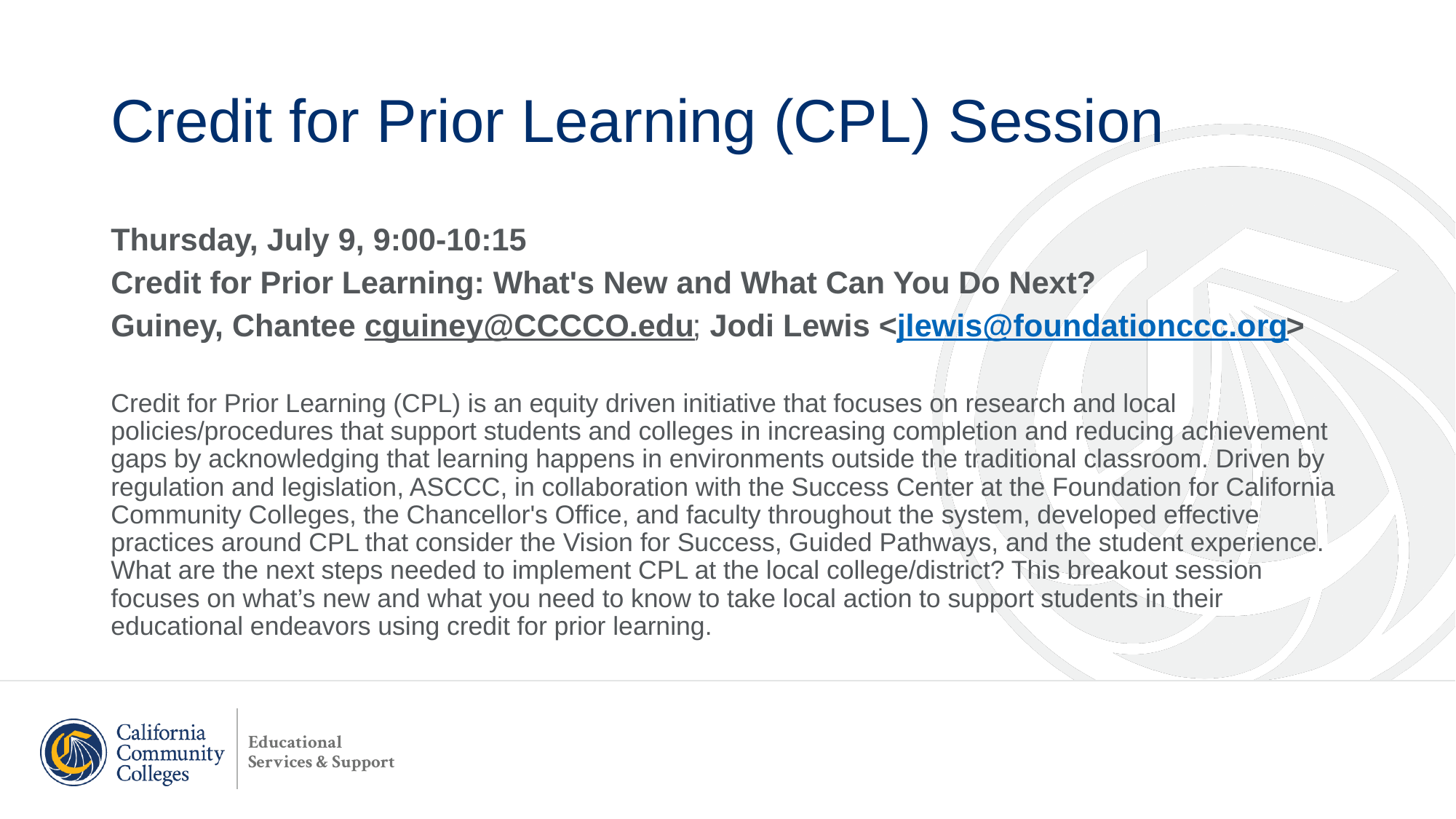

# Credit for Prior Learning (CPL) Session
Thursday, July 9, 9:00-10:15
Credit for Prior Learning: What's New and What Can You Do Next?
Guiney, Chantee cguiney@CCCCO.edu; Jodi Lewis <jlewis@foundationccc.org>

Credit for Prior Learning (CPL) is an equity driven initiative that focuses on research and local policies/procedures that support students and colleges in increasing completion and reducing achievement gaps by acknowledging that learning happens in environments outside the traditional classroom. Driven by regulation and legislation, ASCCC, in collaboration with the Success Center at the Foundation for California Community Colleges, the Chancellor's Office, and faculty throughout the system, developed effective practices around CPL that consider the Vision for Success, Guided Pathways, and the student experience. What are the next steps needed to implement CPL at the local college/district? This breakout session focuses on what’s new and what you need to know to take local action to support students in their educational endeavors using credit for prior learning.